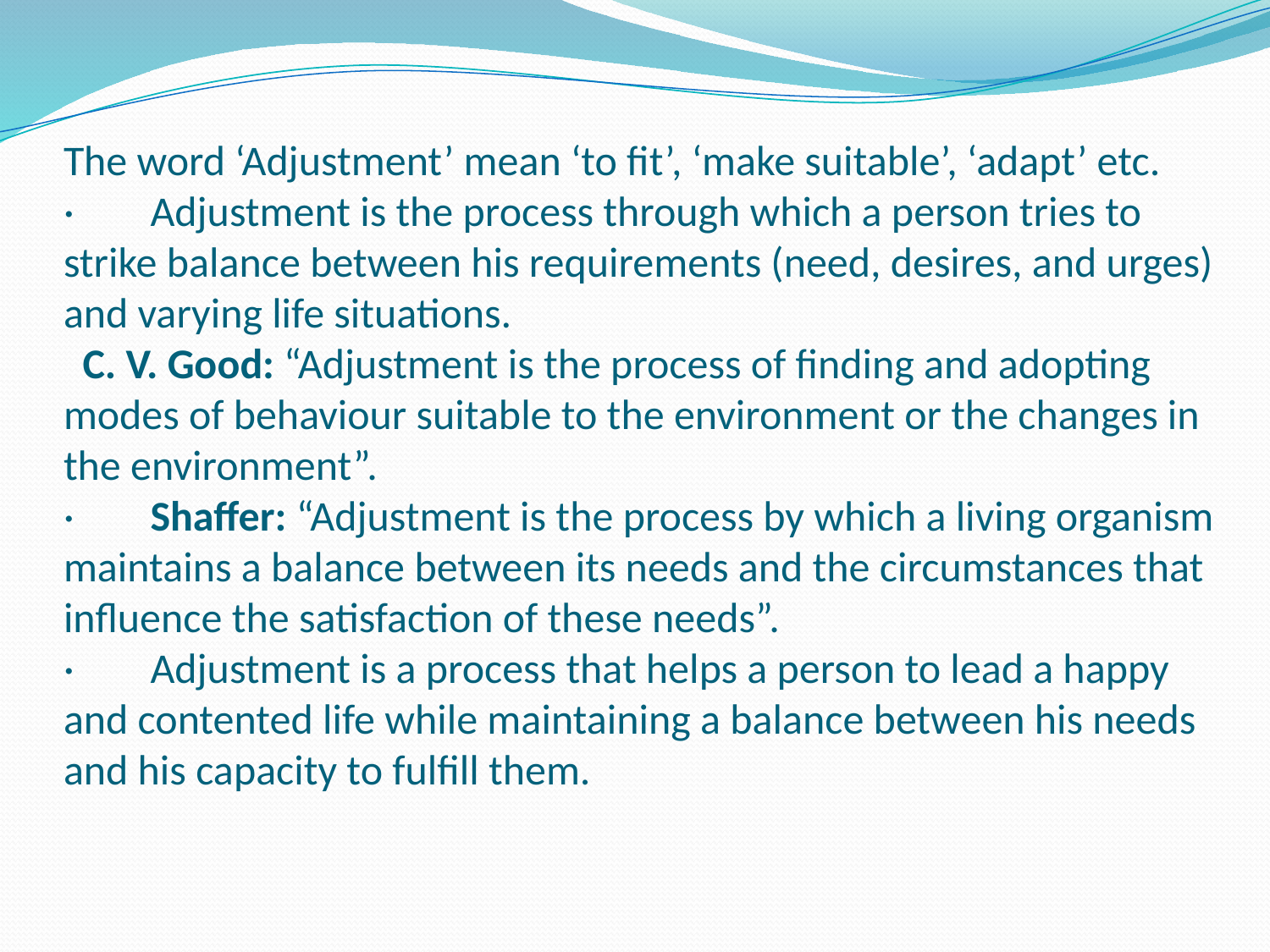

# The word ‘Adjustment’ mean ‘to fit’, ‘make suitable’, ‘adapt’ etc. ·        Adjustment is the process through which a person tries to strike balance between his requirements (need, desires, and urges) and varying life situations.  C. V. Good: “Adjustment is the process of finding and adopting modes of behaviour suitable to the environment or the changes in the environment”. ·        Shaffer: “Adjustment is the process by which a living organism maintains a balance between its needs and the circumstances that influence the satisfaction of these needs”. ·        Adjustment is a process that helps a person to lead a happy and contented life while maintaining a balance between his needs and his capacity to fulfill them.